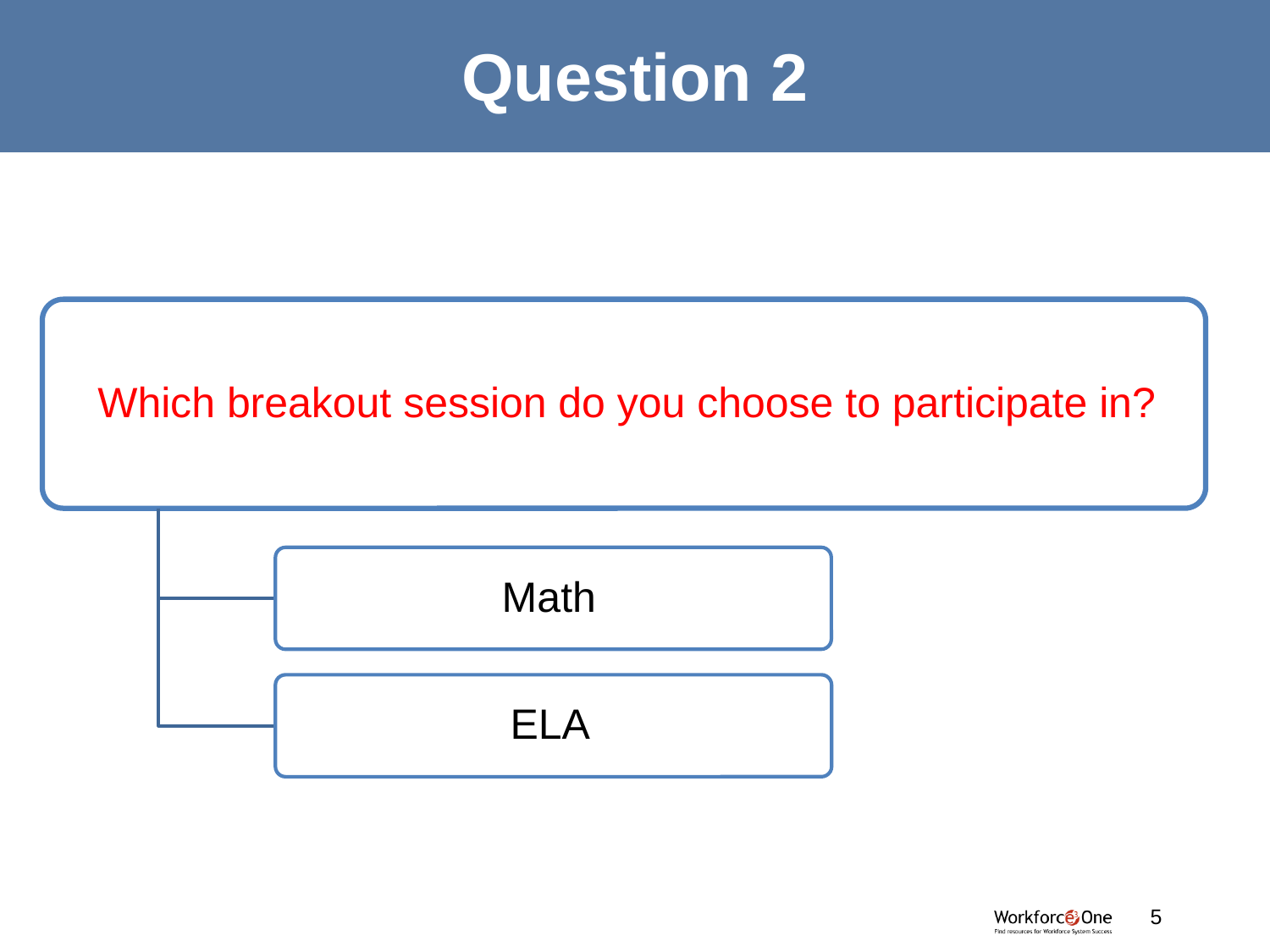

# Question 2
Which breakout session do you choose to participate in?
Math
ELA
#
5